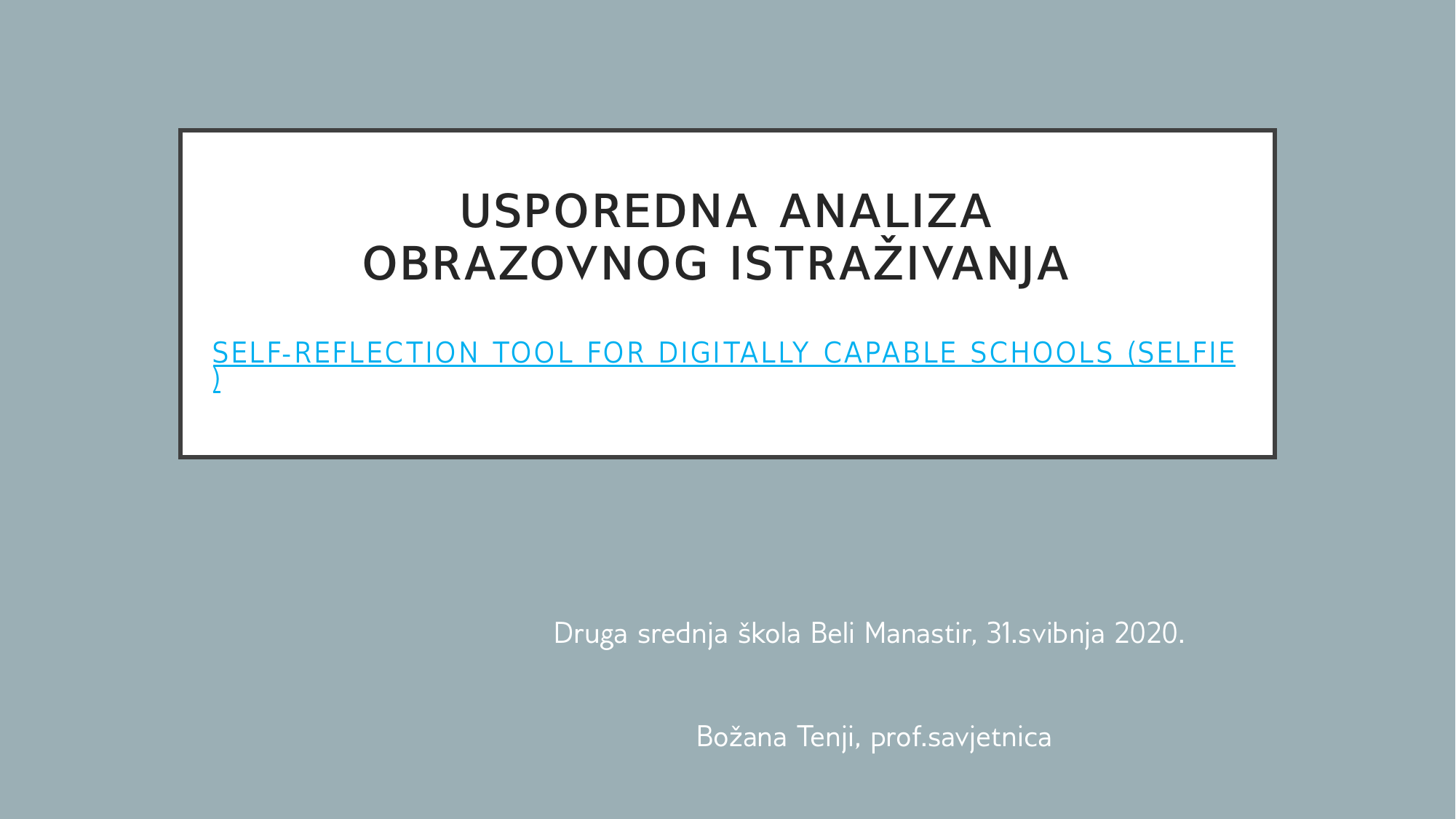

# USPOREDNA ANALIZA OBRAZOVNOG ISTRAŽIVANJA ​ ​ SELF-REFLECTION TOOL FOR DIGITALLY CAPABLE SCHOOLS (SELFIE)​
Druga srednja škola Beli Manastir, 31.svibnja 2020. ​
​
Božana Tenji​, prof.savjetnica